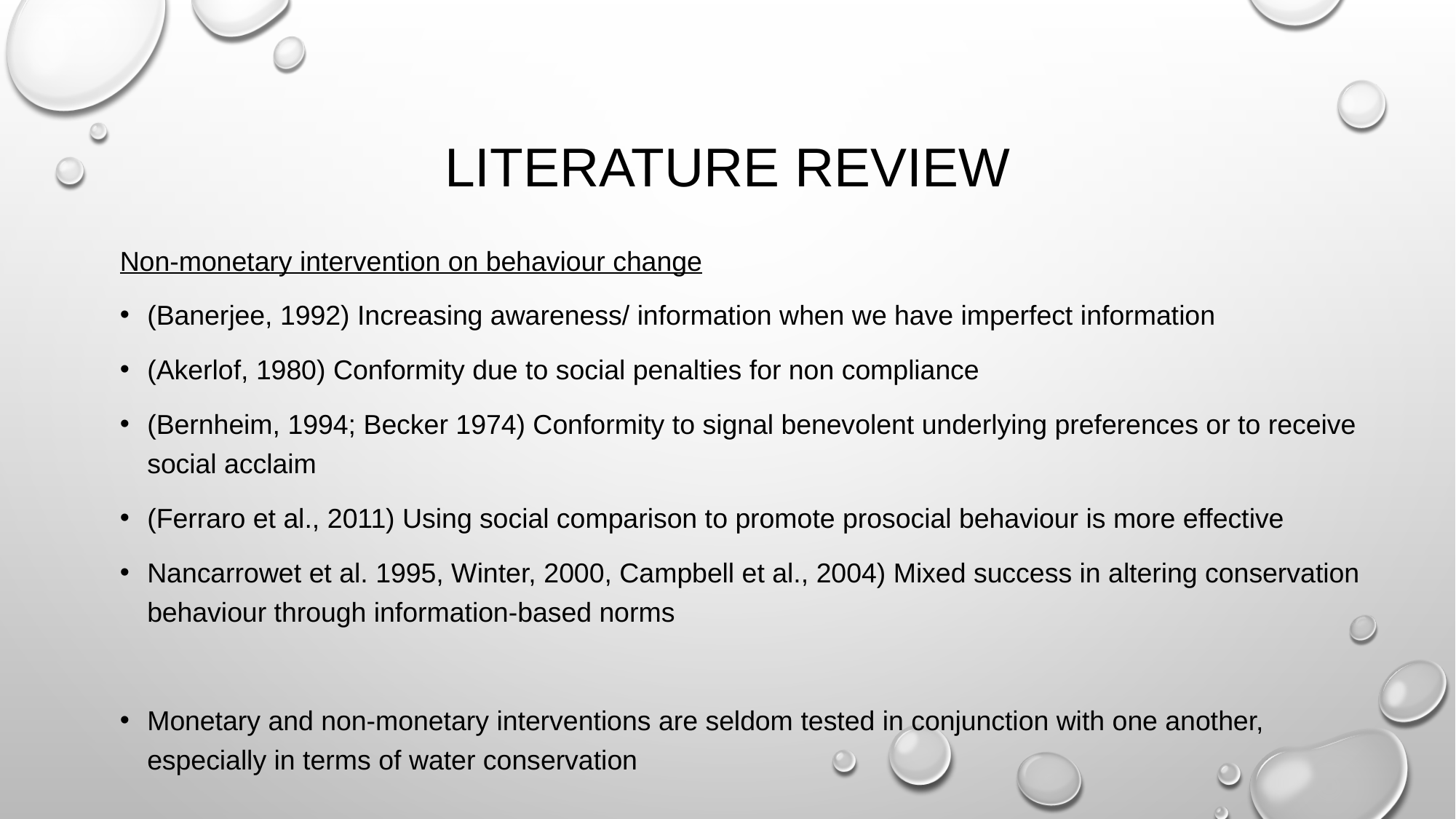

# Literature Review
Non-monetary intervention on behaviour change
(Banerjee, 1992) Increasing awareness/ information when we have imperfect information
(Akerlof, 1980) Conformity due to social penalties for non compliance
(Bernheim, 1994; Becker 1974) Conformity to signal benevolent underlying preferences or to receive social acclaim
(Ferraro et al., 2011) Using social comparison to promote prosocial behaviour is more effective
Nancarrowet et al. 1995, Winter, 2000, Campbell et al., 2004) Mixed success in altering conservation behaviour through information-based norms

Monetary and non-monetary interventions are seldom tested in conjunction with one another, especially in terms of water conservation